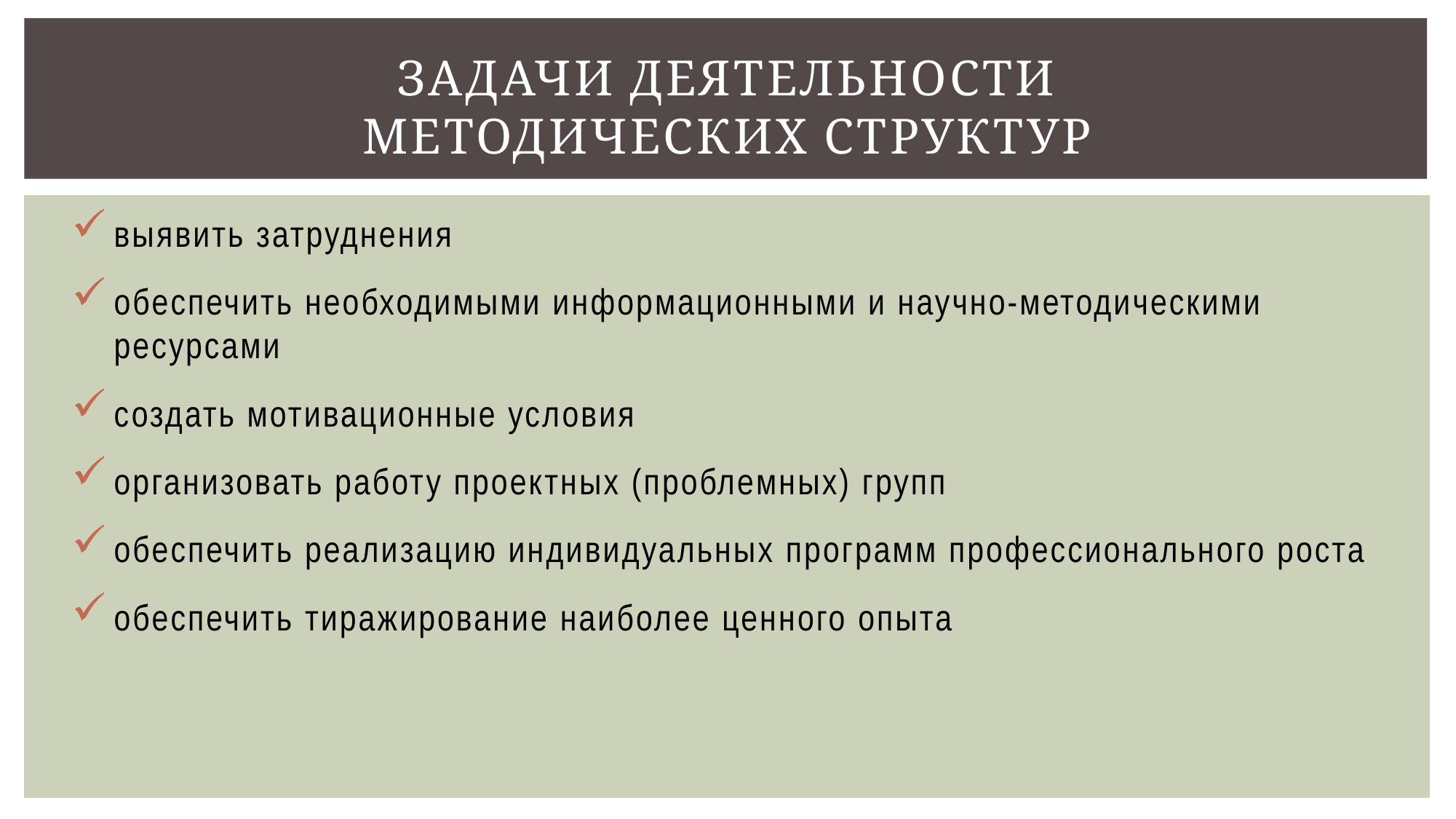

# Задачи деятельности методических структур
выявить затруднения

обеспечить необходимыми информационными и научно-методическими ресурсами

создать мотивационные условия

организовать работу проектных (проблемных) групп

обеспечить реализацию индивидуальных программ профессионального роста

обеспечить тиражирование наиболее ценного опыта